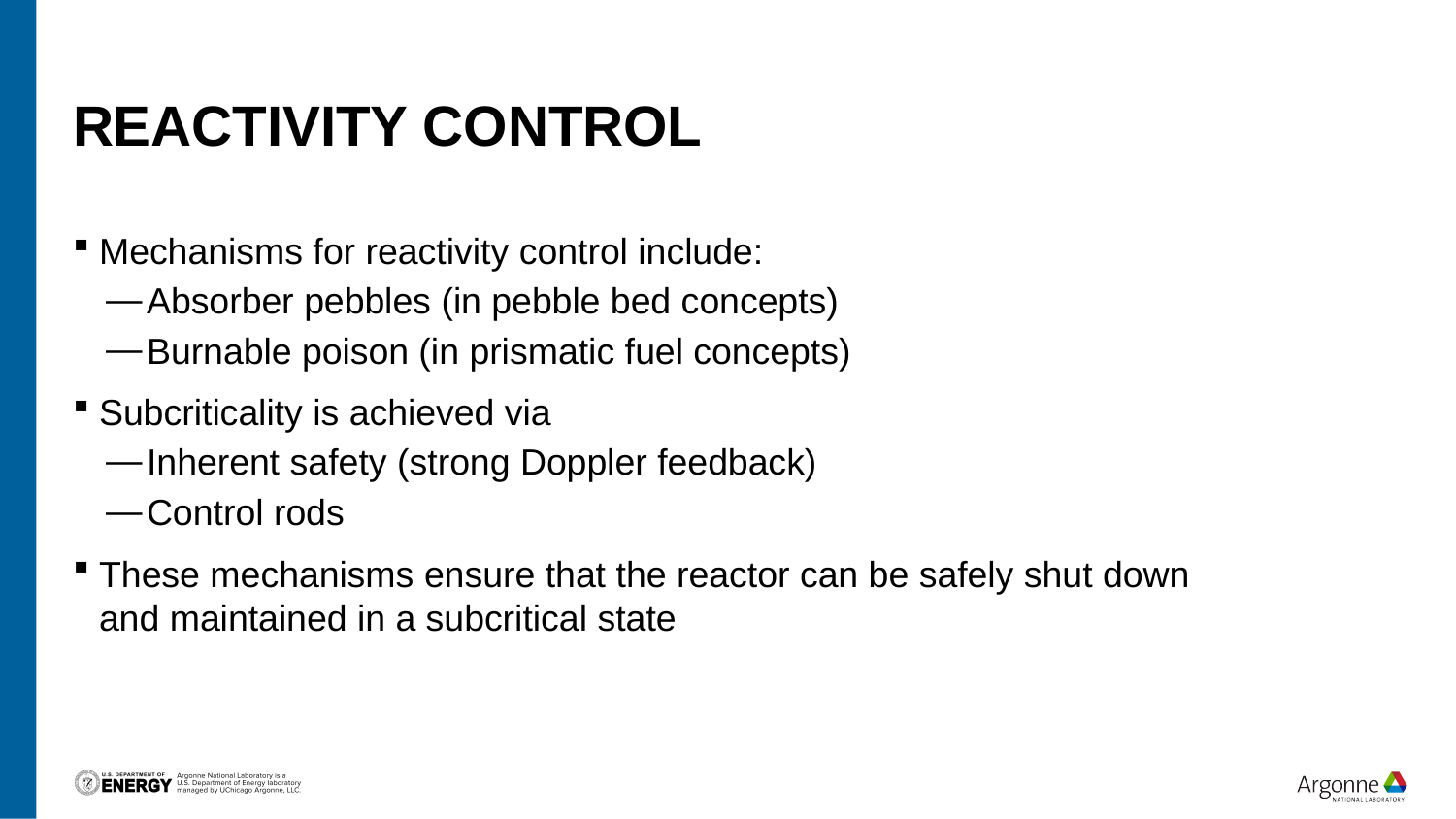

# Reactivity control

Mechanisms for reactivity control include:
Absorber pebbles (in pebble bed concepts)
Burnable poison (in prismatic fuel concepts)
Subcriticality is achieved via
Inherent safety (strong Doppler feedback)
Control rods
These mechanisms ensure that the reactor can be safely shut down and maintained in a subcritical state